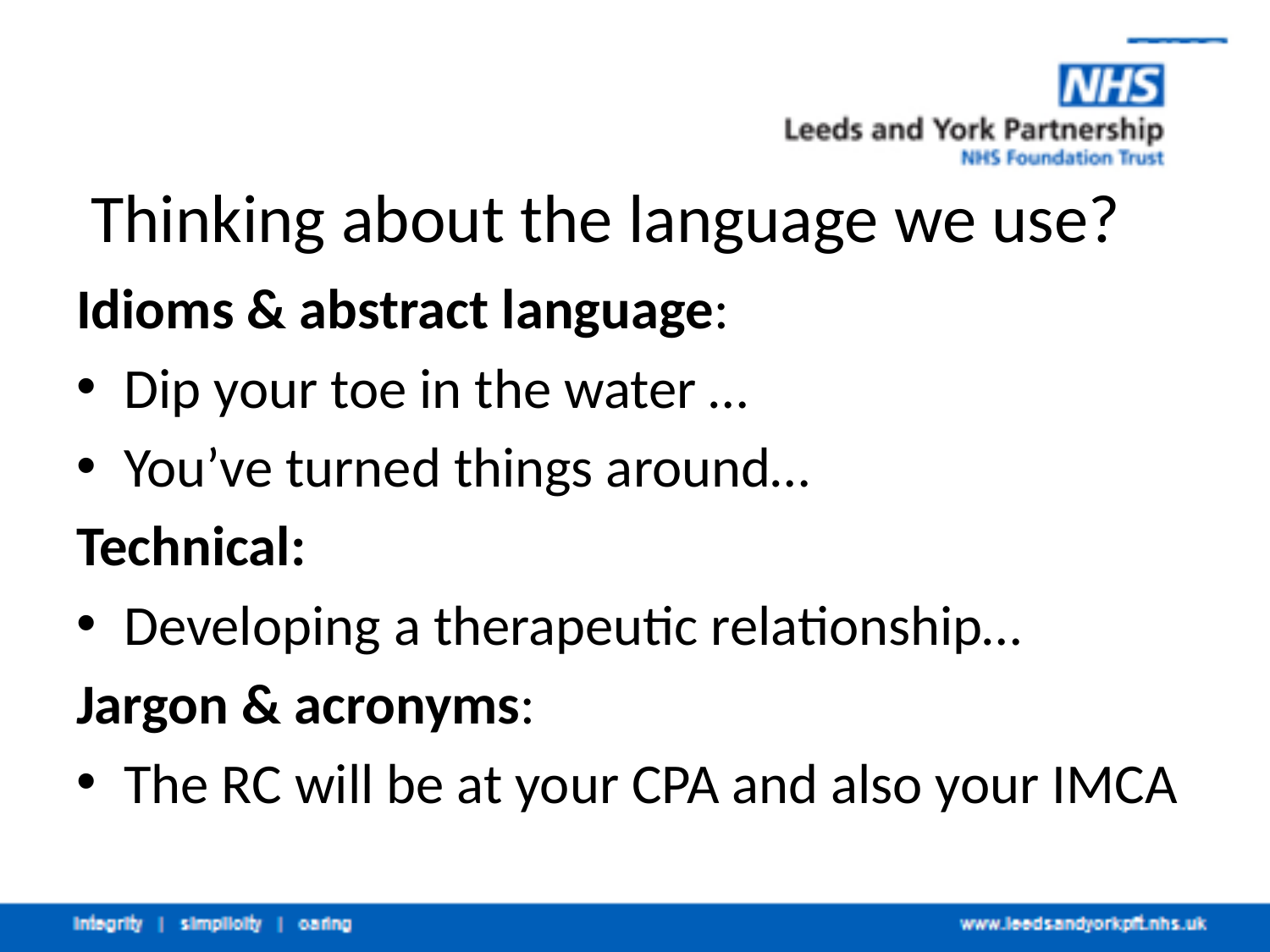

# Thinking about the language we use?
Idioms & abstract language:
Dip your toe in the water …
You’ve turned things around…
Technical:
Developing a therapeutic relationship…
Jargon & acronyms:
The RC will be at your CPA and also your IMCA